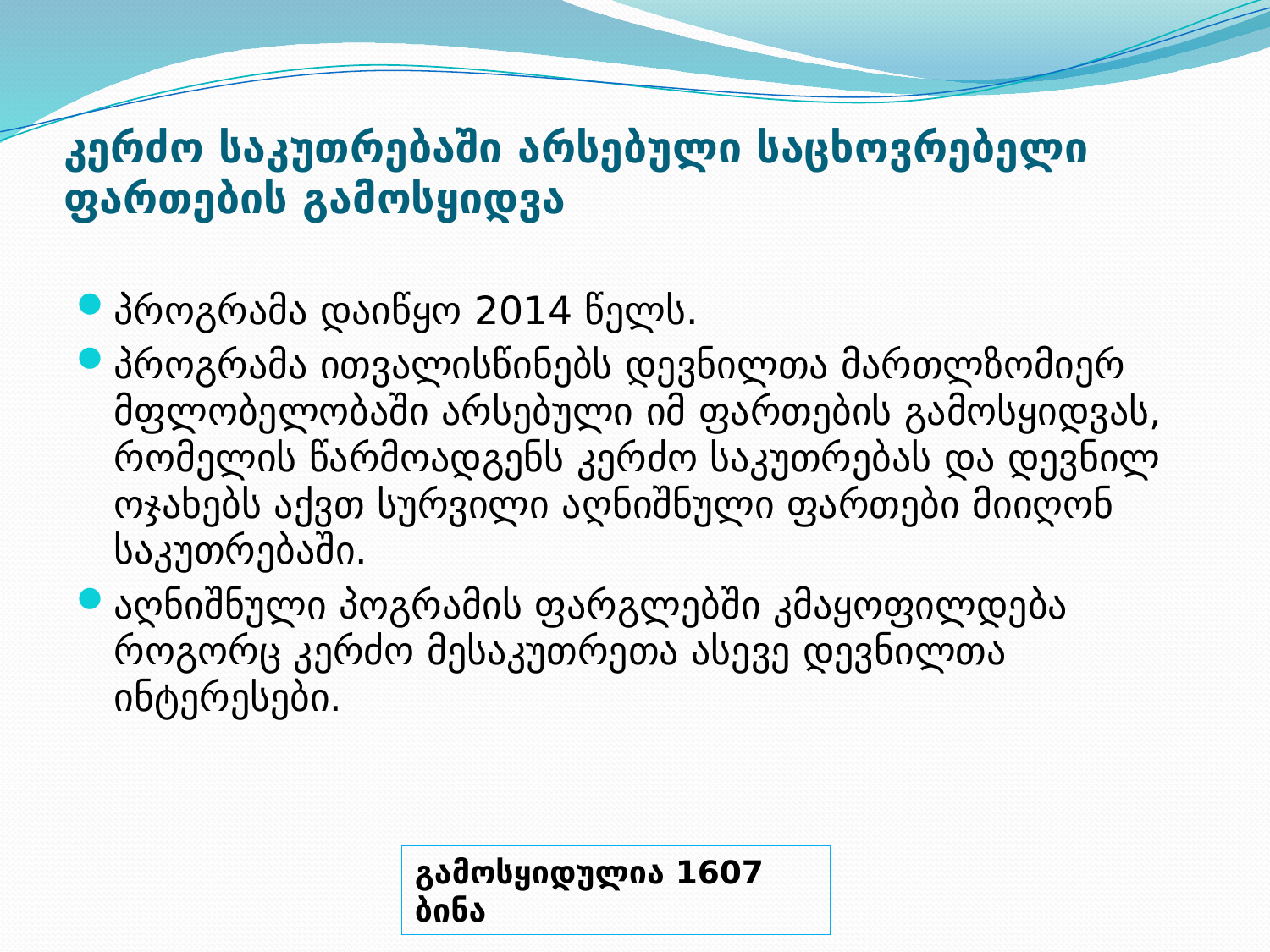

# კერძო საკუთრებაში არსებული საცხოვრებელი ფართების გამოსყიდვა
პროგრამა დაიწყო 2014 წელს.
პროგრამა ითვალისწინებს დევნილთა მართლზომიერ მფლობელობაში არსებული იმ ფართების გამოსყიდვას, რომელის წარმოადგენს კერძო საკუთრებას და დევნილ ოჯახებს აქვთ სურვილი აღნიშნული ფართები მიიღონ საკუთრებაში.
აღნიშნული პოგრამის ფარგლებში კმაყოფილდება როგორც კერძო მესაკუთრეთა ასევე დევნილთა ინტერესები.
გამოსყიდულია 1607 ბინა